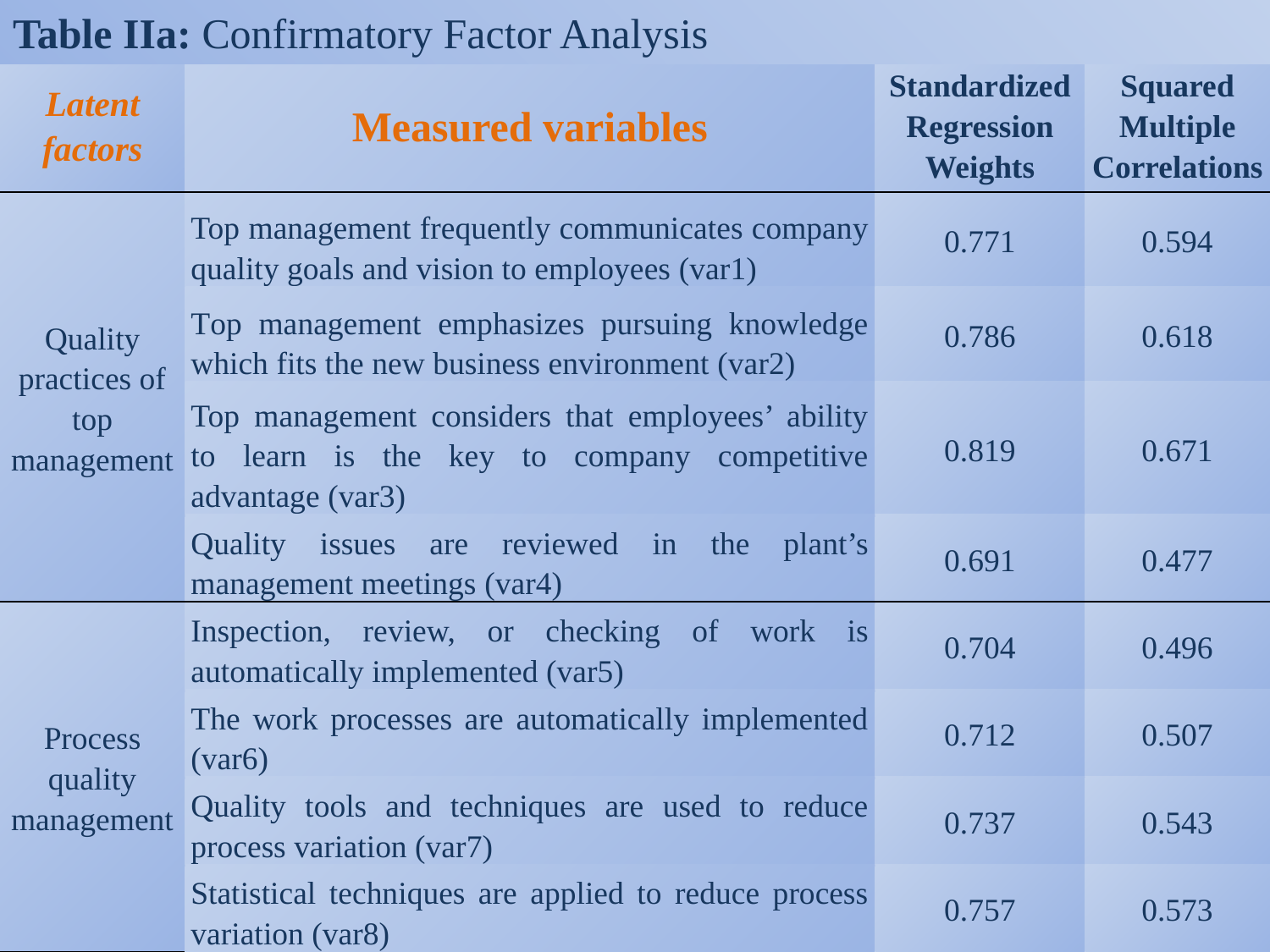

Table IIa: Confirmatory Factor Analysis
| Latent factors | Measured variables | Standardized Regression Weights | Squared Multiple Correlations |
| --- | --- | --- | --- |
| Quality practices of top management | Top management frequently communicates company quality goals and vision to employees (var1) | 0.771 | 0.594 |
|  | Top management emphasizes pursuing knowledge which fits the new business environment (var2) | 0.786 | 0.618 |
|  | Top management considers that employees’ ability to learn is the key to company competitive advantage (var3) | 0.819 | 0.671 |
|  | Quality issues are reviewed in the plant’s management meetings (var4) | 0.691 | 0.477 |
| Process quality management | Inspection, review, or checking of work is automatically implemented (var5) | 0.704 | 0.496 |
|  | The work processes are automatically implemented (var6) | 0.712 | 0.507 |
|  | Quality tools and techniques are used to reduce process variation (var7) | 0.737 | 0.543 |
|  | Statistical techniques are applied to reduce process variation (var8) | 0.757 | 0.573 |